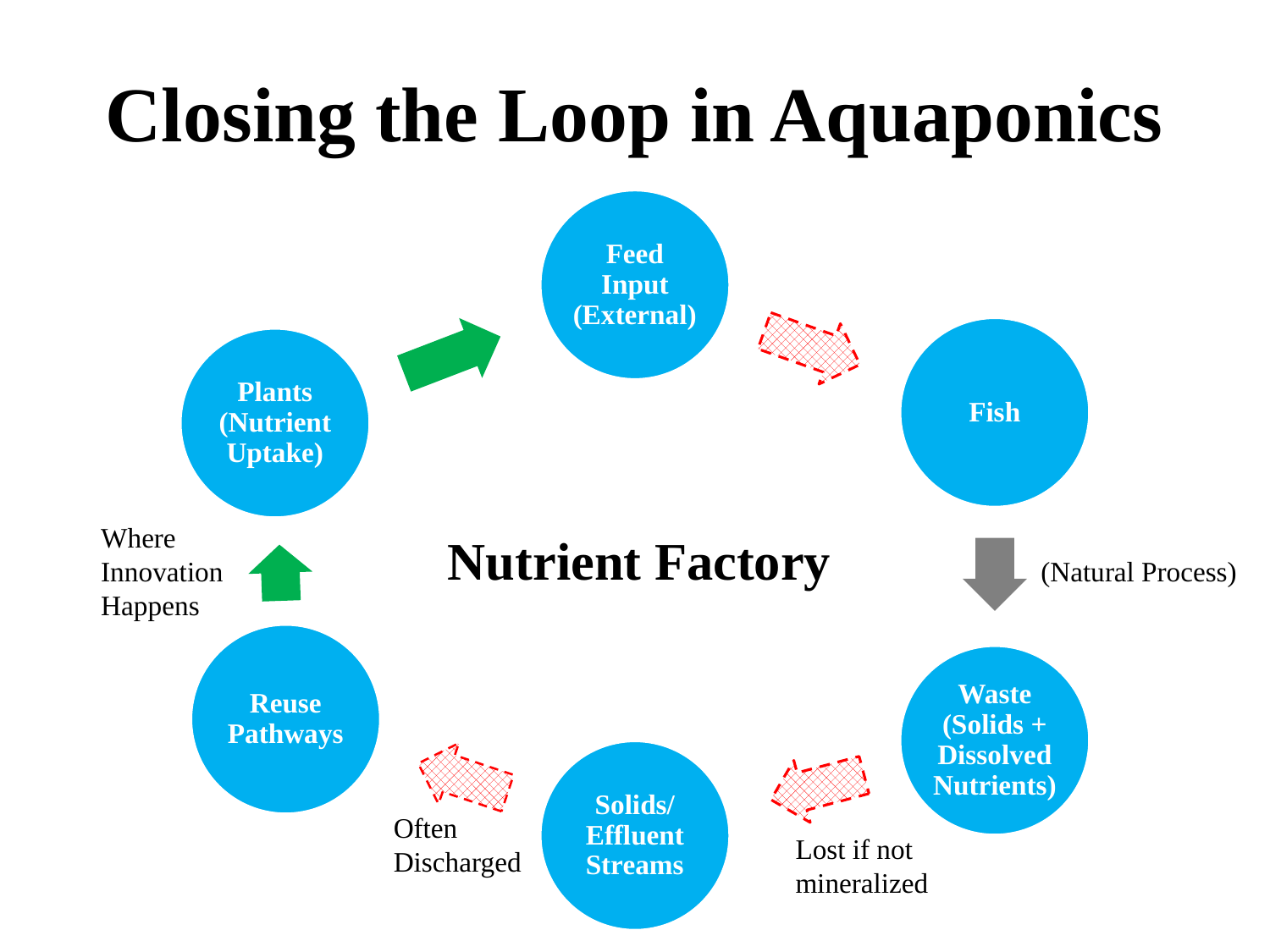

# Closing the Loop in Aquaponics
Feed Input (External)

Fish

Waste (Solids + Dissolved Nutrients)

Solids/Effluent Streams

Reuse Pathways

Plants (Nutrient Uptake)

Where Innovation Happens
Nutrient Factory
(Natural Process)
Often Discharged
Lost if not mineralized